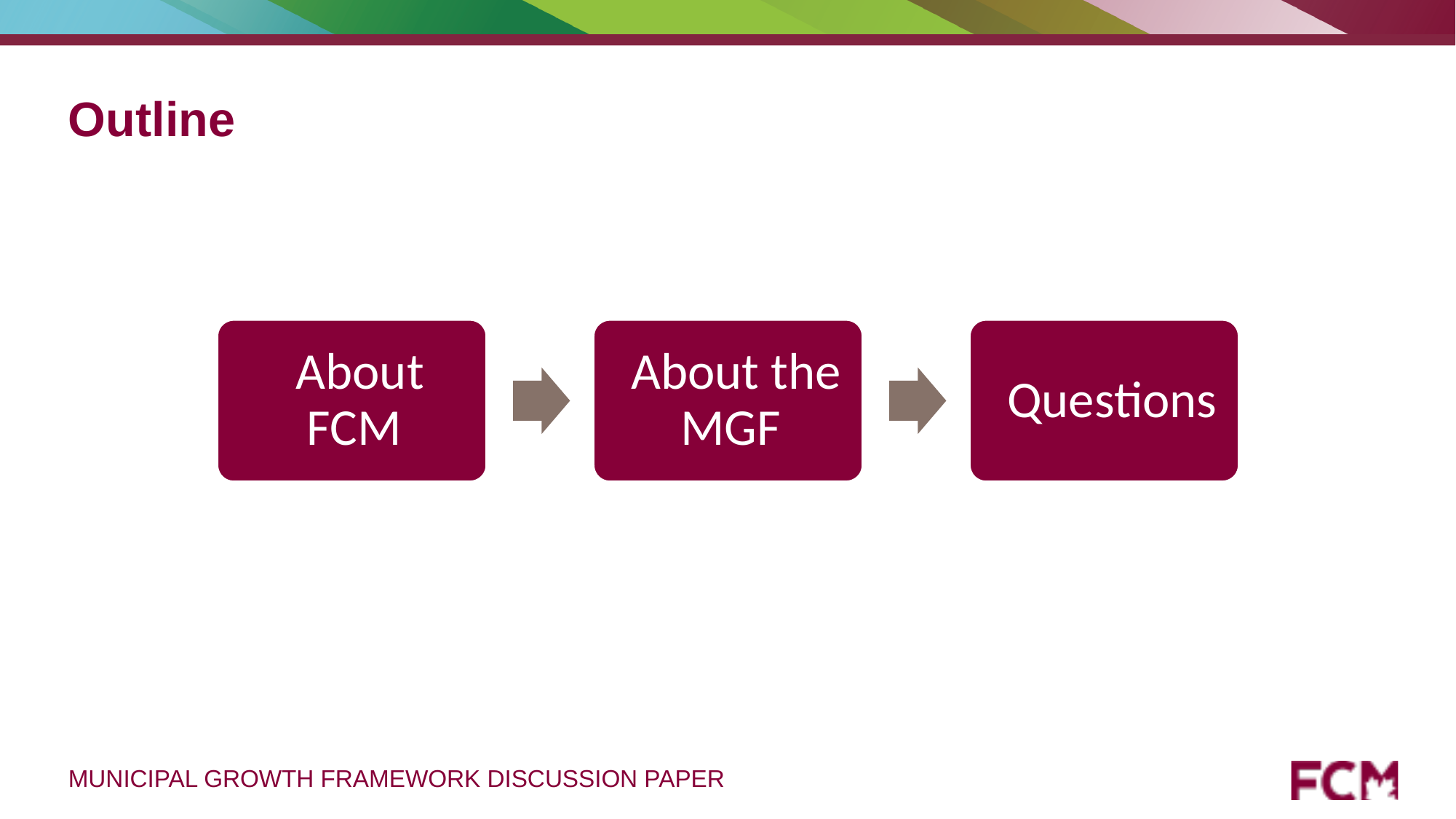

# Outline
 About FCM

 About the MGF

 Questions